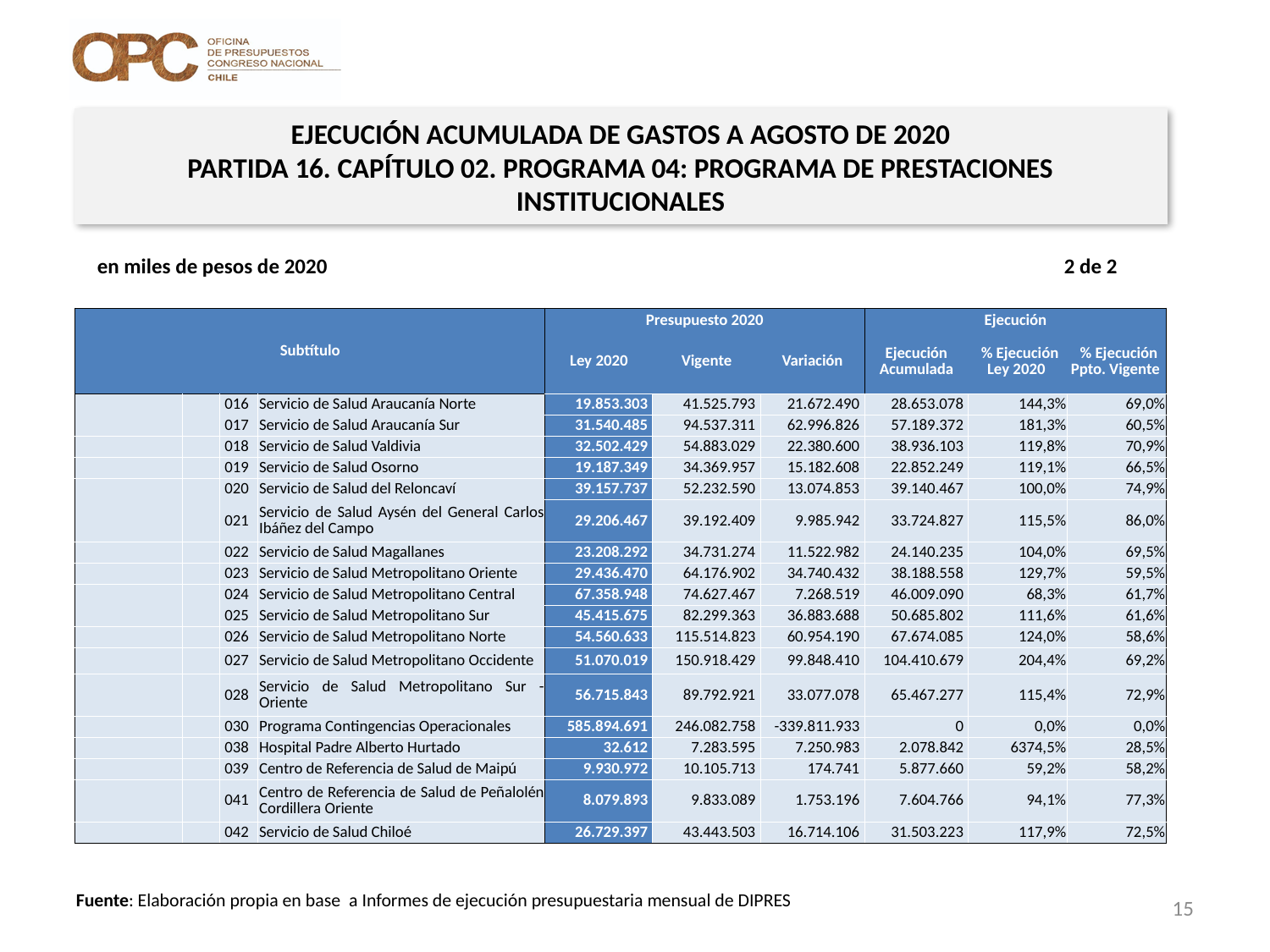

EJECUCIÓN ACUMULADA DE GASTOS A AGOSTO DE 2020
PARTIDA 16. CAPÍTULO 02. PROGRAMA 04: PROGRAMA DE PRESTACIONES INSTITUCIONALES
en miles de pesos de 2020                                                                                                                                                        2 de 2
| Subtítulo |  |  |  | Presupuesto 2020 |  |  | Ejecución |  |  |
| --- | --- | --- | --- | --- | --- | --- | --- | --- | --- |
|  |  |  |  | Ley 2020 | Vigente | Variación | Ejecución Acumulada | % Ejecución Ley 2020 | % Ejecución Ppto. Vigente |
|  |  | 016 | Servicio de Salud Araucanía Norte | 19.853.303 | 41.525.793 | 21.672.490 | 28.653.078 | 144,3% | 69,0% |
|  |  | 017 | Servicio de Salud Araucanía Sur | 31.540.485 | 94.537.311 | 62.996.826 | 57.189.372 | 181,3% | 60,5% |
|  |  | 018 | Servicio de Salud Valdivia | 32.502.429 | 54.883.029 | 22.380.600 | 38.936.103 | 119,8% | 70,9% |
|  |  | 019 | Servicio de Salud Osorno | 19.187.349 | 34.369.957 | 15.182.608 | 22.852.249 | 119,1% | 66,5% |
|  |  | 020 | Servicio de Salud del Reloncaví | 39.157.737 | 52.232.590 | 13.074.853 | 39.140.467 | 100,0% | 74,9% |
|  |  | 021 | Servicio de Salud Aysén del General Carlos Ibáñez del Campo | 29.206.467 | 39.192.409 | 9.985.942 | 33.724.827 | 115,5% | 86,0% |
|  |  | 022 | Servicio de Salud Magallanes | 23.208.292 | 34.731.274 | 11.522.982 | 24.140.235 | 104,0% | 69,5% |
|  |  | 023 | Servicio de Salud Metropolitano Oriente | 29.436.470 | 64.176.902 | 34.740.432 | 38.188.558 | 129,7% | 59,5% |
|  |  | 024 | Servicio de Salud Metropolitano Central | 67.358.948 | 74.627.467 | 7.268.519 | 46.009.090 | 68,3% | 61,7% |
|  |  | 025 | Servicio de Salud Metropolitano Sur | 45.415.675 | 82.299.363 | 36.883.688 | 50.685.802 | 111,6% | 61,6% |
|  |  | 026 | Servicio de Salud Metropolitano Norte | 54.560.633 | 115.514.823 | 60.954.190 | 67.674.085 | 124,0% | 58,6% |
|  |  | 027 | Servicio de Salud Metropolitano Occidente | 51.070.019 | 150.918.429 | 99.848.410 | 104.410.679 | 204,4% | 69,2% |
|  |  | 028 | Servicio de Salud Metropolitano Sur - Oriente | 56.715.843 | 89.792.921 | 33.077.078 | 65.467.277 | 115,4% | 72,9% |
|  |  | 030 | Programa Contingencias Operacionales | 585.894.691 | 246.082.758 | -339.811.933 | 0 | 0,0% | 0,0% |
|  |  | 038 | Hospital Padre Alberto Hurtado | 32.612 | 7.283.595 | 7.250.983 | 2.078.842 | 6374,5% | 28,5% |
|  |  | 039 | Centro de Referencia de Salud de Maipú | 9.930.972 | 10.105.713 | 174.741 | 5.877.660 | 59,2% | 58,2% |
|  |  | 041 | Centro de Referencia de Salud de Peñalolén Cordillera Oriente | 8.079.893 | 9.833.089 | 1.753.196 | 7.604.766 | 94,1% | 77,3% |
|  |  | 042 | Servicio de Salud Chiloé | 26.729.397 | 43.443.503 | 16.714.106 | 31.503.223 | 117,9% | 72,5% |
15